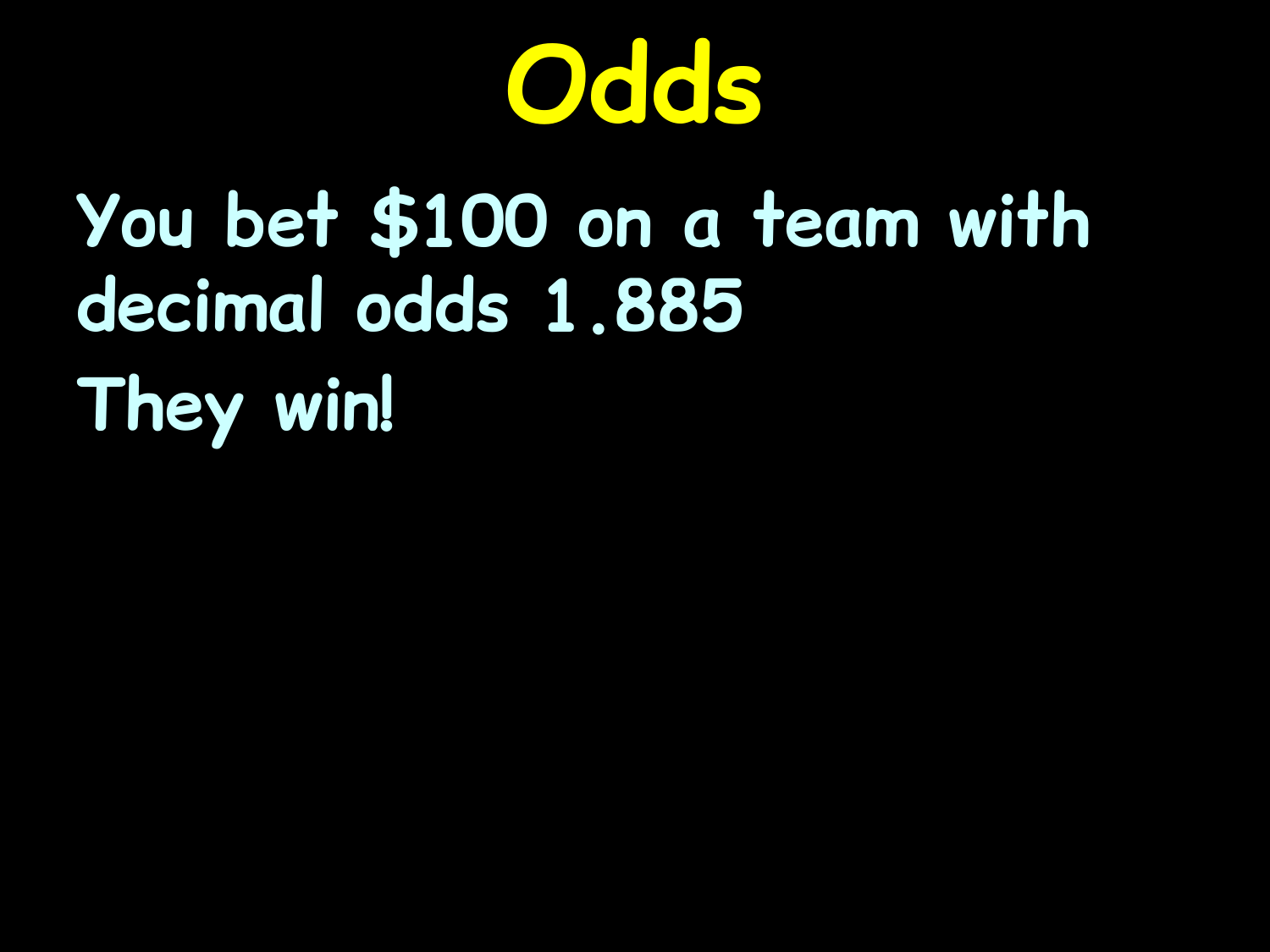

# Odds
You bet $100 on a team with decimal odds 1.885
They win!